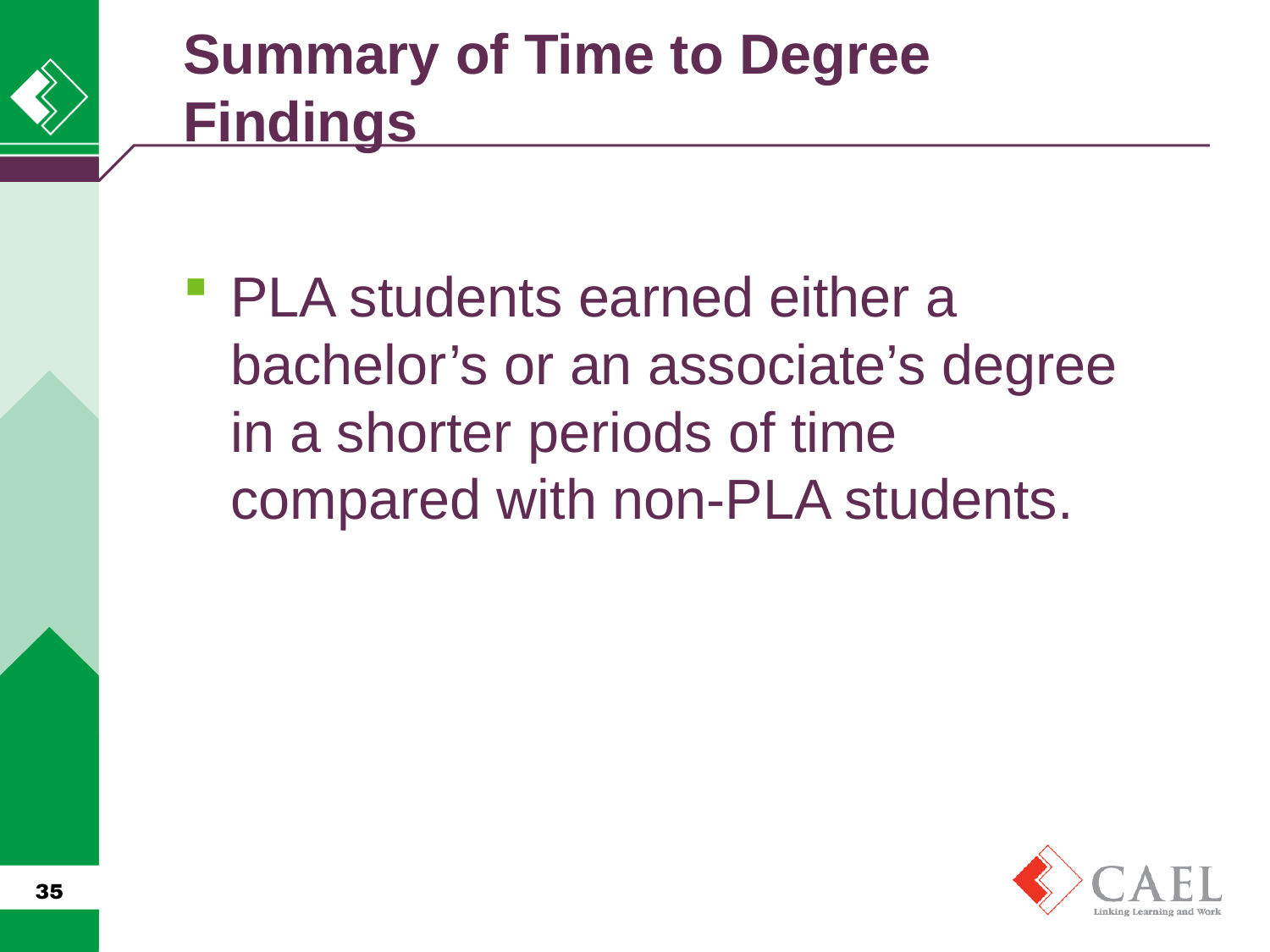

# Summary of Time to Degree Findings
PLA students earned either a bachelor’s or an associate’s degree in a shorter periods of time compared with non-PLA students.

35